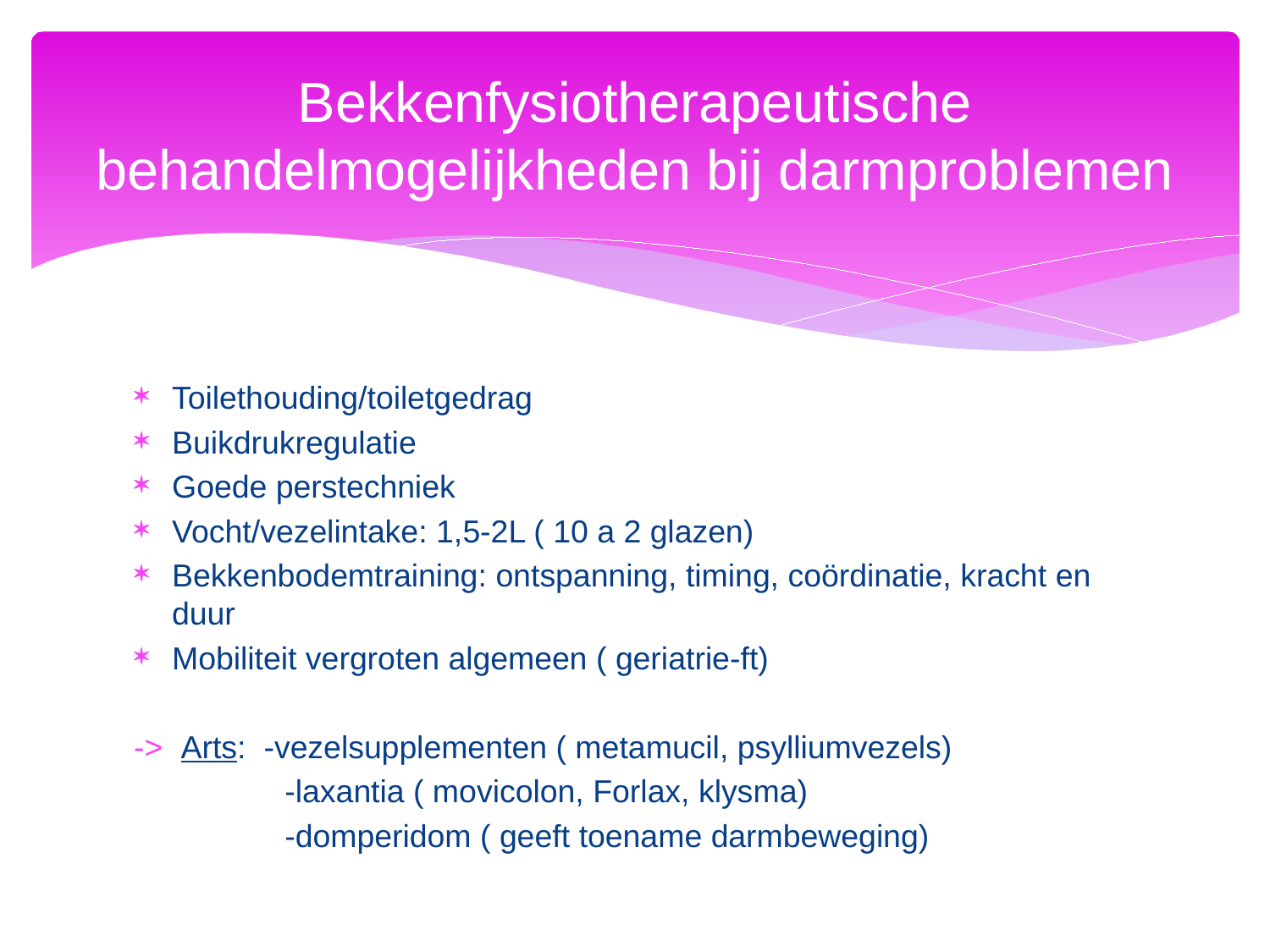

# Bekkenfysiotherapeutische behandelmogelijkheden bij darmproblemen
Toilethouding/toiletgedrag
Buikdrukregulatie
Goede perstechniek
Vocht/vezelintake: 1,5-2L ( 10 a 2 glazen)
Bekkenbodemtraining: ontspanning, timing, coördinatie, kracht en duur
Mobiliteit vergroten algemeen ( geriatrie-ft)

->  Arts:  -vezelsupplementen ( metamucil, psylliumvezels)
                 -laxantia ( movicolon, Forlax, klysma)
                 -domperidom ( geeft toename darmbeweging)